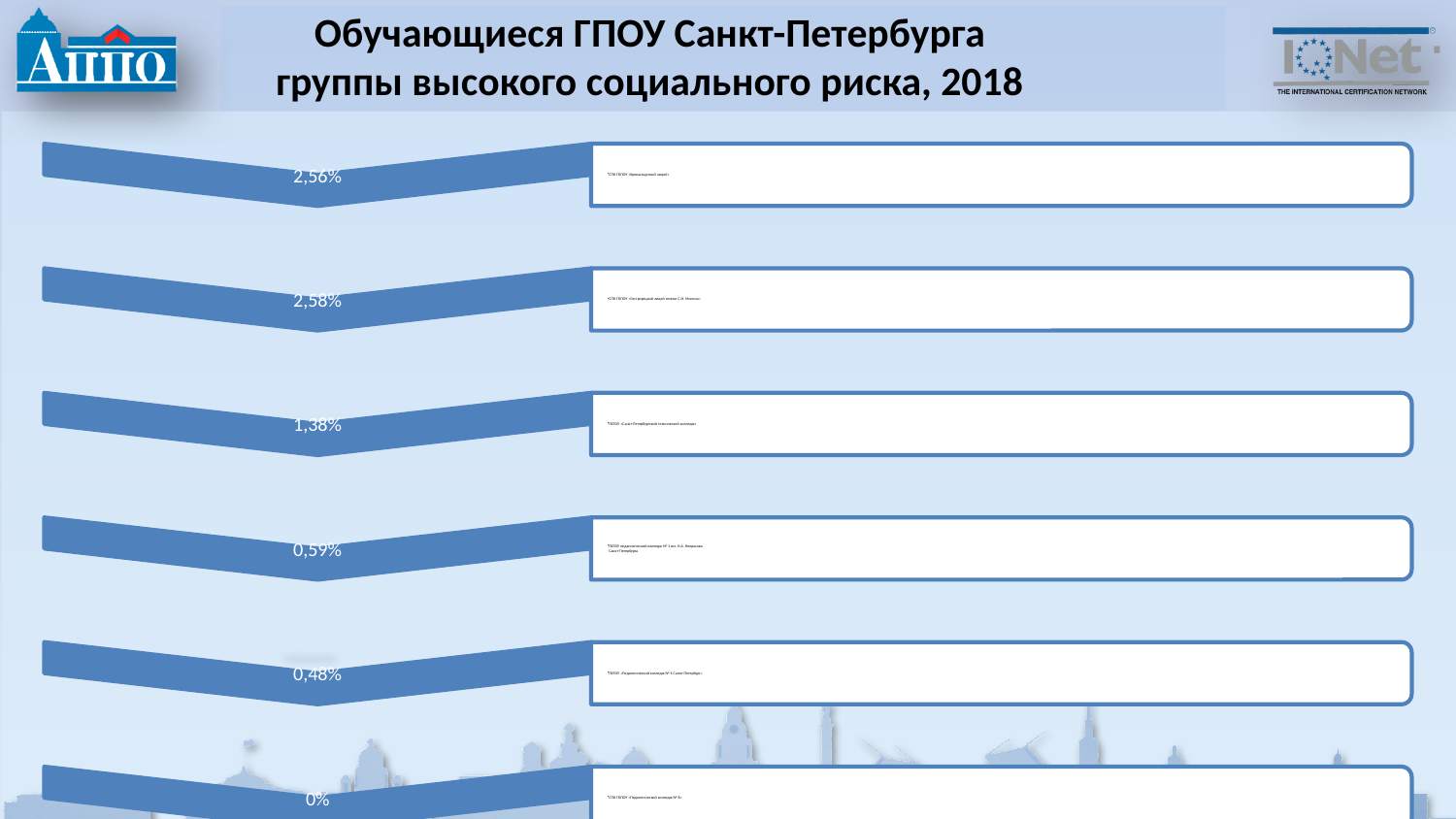

Обучающиеся ГПОУ Санкт-Петербурга группы высокого социального риска, 2018
2,56%
СПб ГБПОУ «Кронштадтский лицей»
0,48%
ГБПОУ «Педагогический колледж № 4 Санкт-Петербург»
0%
СПб ГБПОУ «Педагогический колледж № 8»
2,58%
1,38%
0,59%
СПб ГБПОУ «Сестрорецкий лицей имени С.И. Мосина»
ГБПОУ «Санкт-Петербургский технический колледж»
ГБПОУ педагогический колледж № 1 им. Н.А. Некрасова
Санкт-Петербурга